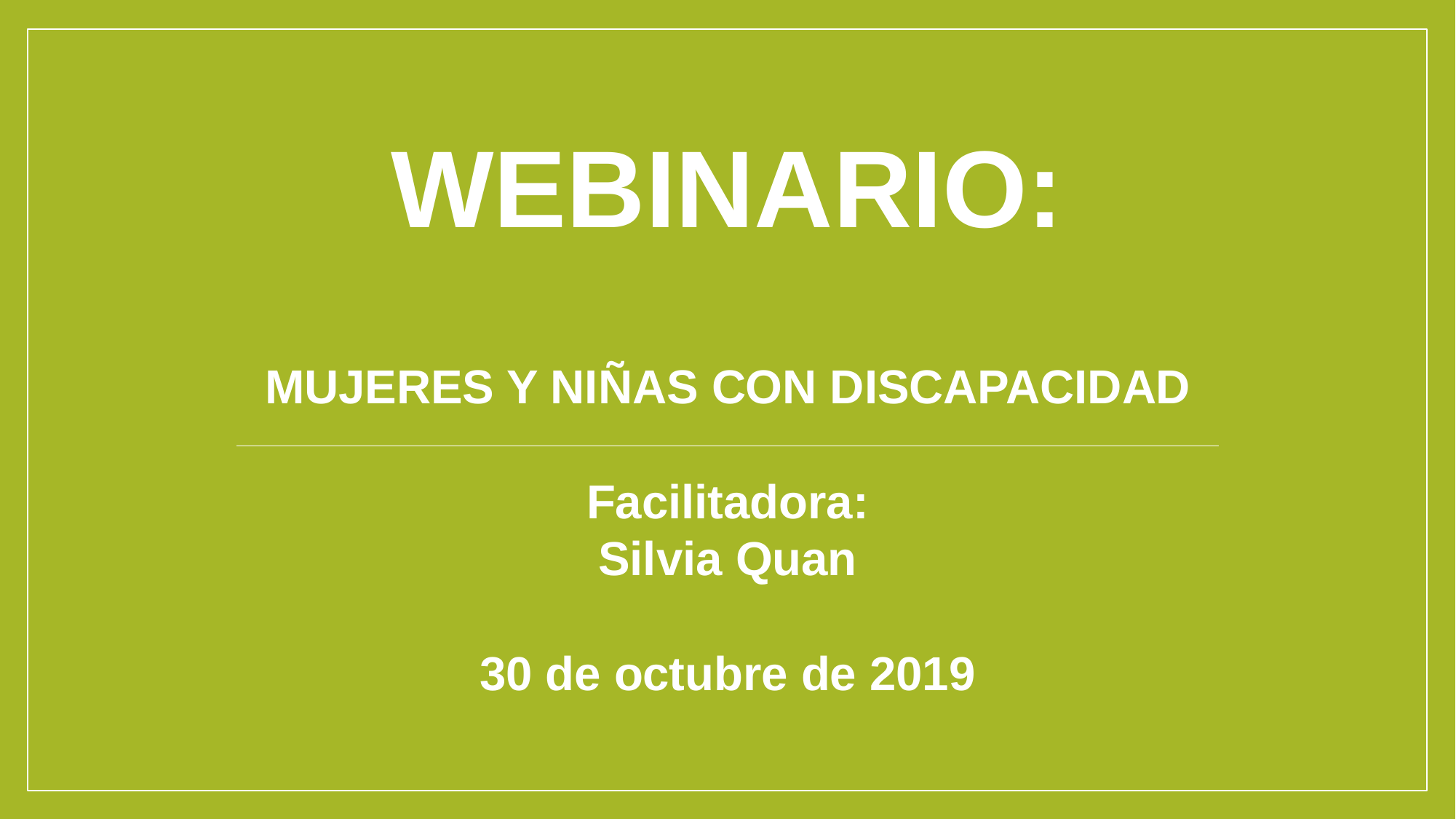

# WEBINARIO:
MUJERES Y NIÑAS CON DISCAPACIDAD

Facilitadora:
Silvia Quan

30 de octubre de 2019